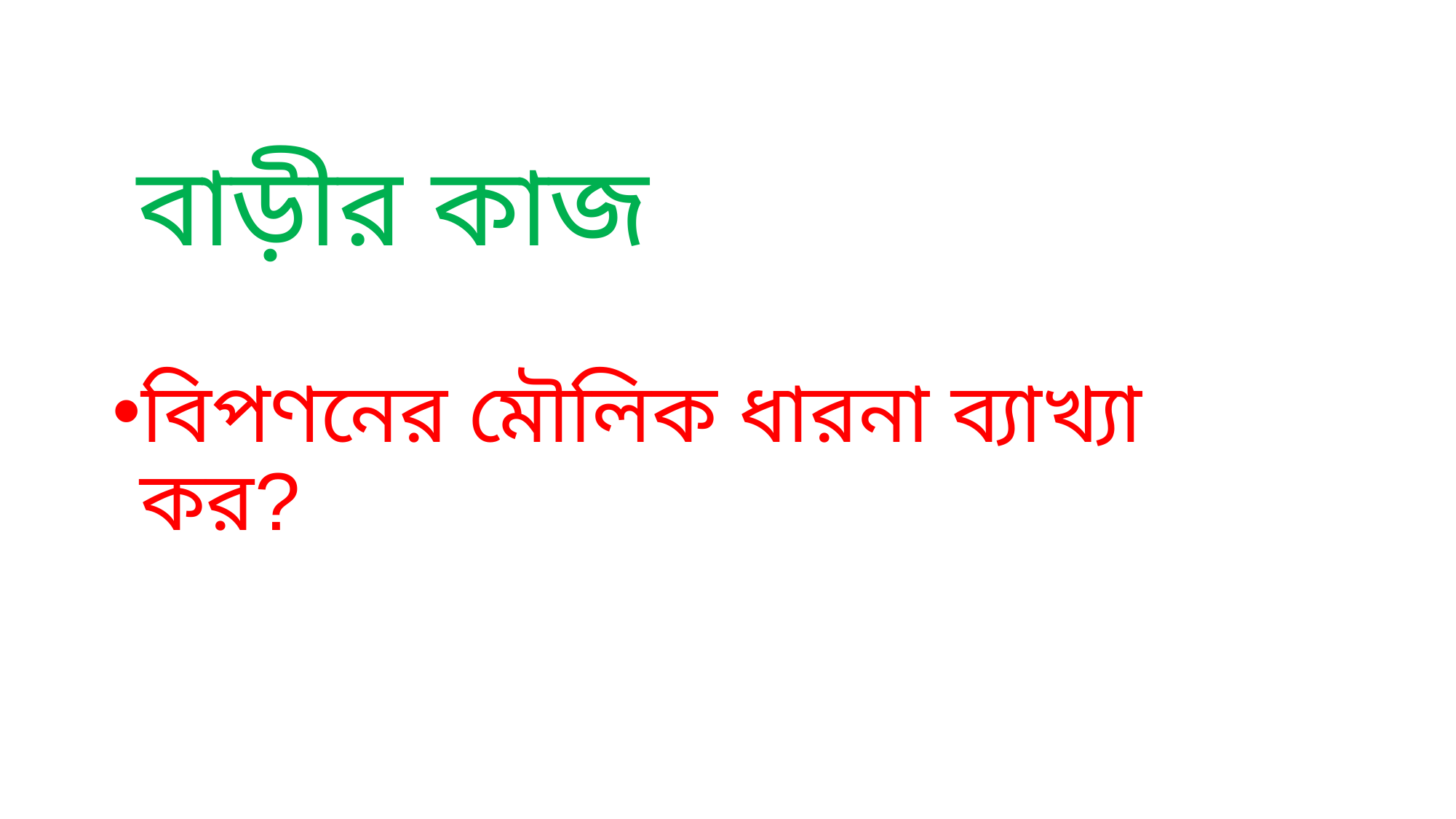

# বাড়ীর কাজ
বিপণনের মৌলিক ধারনা ব্যাখ্যা কর?